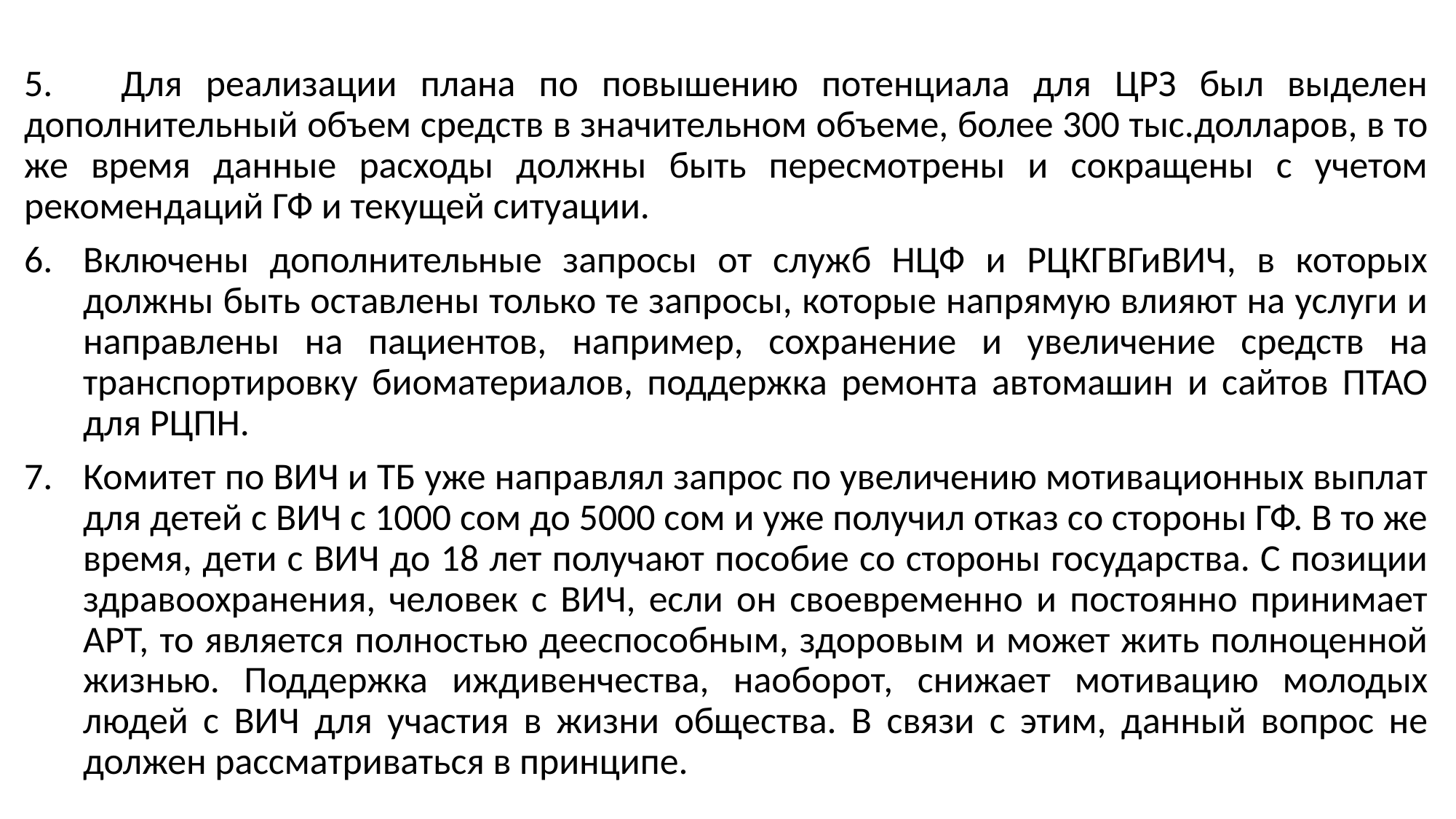

#
5.	Для реализации плана по повышению потенциала для ЦРЗ был выделен дополнительный объем средств в значительном объеме, более 300 тыс.долларов, в то же время данные расходы должны быть пересмотрены и сокращены с учетом рекомендаций ГФ и текущей ситуации.
Включены дополнительные запросы от служб НЦФ и РЦКГВГиВИЧ, в которых должны быть оставлены только те запросы, которые напрямую влияют на услуги и направлены на пациентов, например, сохранение и увеличение средств на транспортировку биоматериалов, поддержка ремонта автомашин и сайтов ПТАО для РЦПН.
Комитет по ВИЧ и ТБ уже направлял запрос по увеличению мотивационных выплат для детей с ВИЧ с 1000 сом до 5000 сом и уже получил отказ со стороны ГФ. В то же время, дети с ВИЧ до 18 лет получают пособие со стороны государства. С позиции здравоохранения, человек с ВИЧ, если он своевременно и постоянно принимает АРТ, то является полностью дееспособным, здоровым и может жить полноценной жизнью. Поддержка иждивенчества, наоборот, снижает мотивацию молодых людей с ВИЧ для участия в жизни общества. В связи с этим, данный вопрос не должен рассматриваться в принципе.